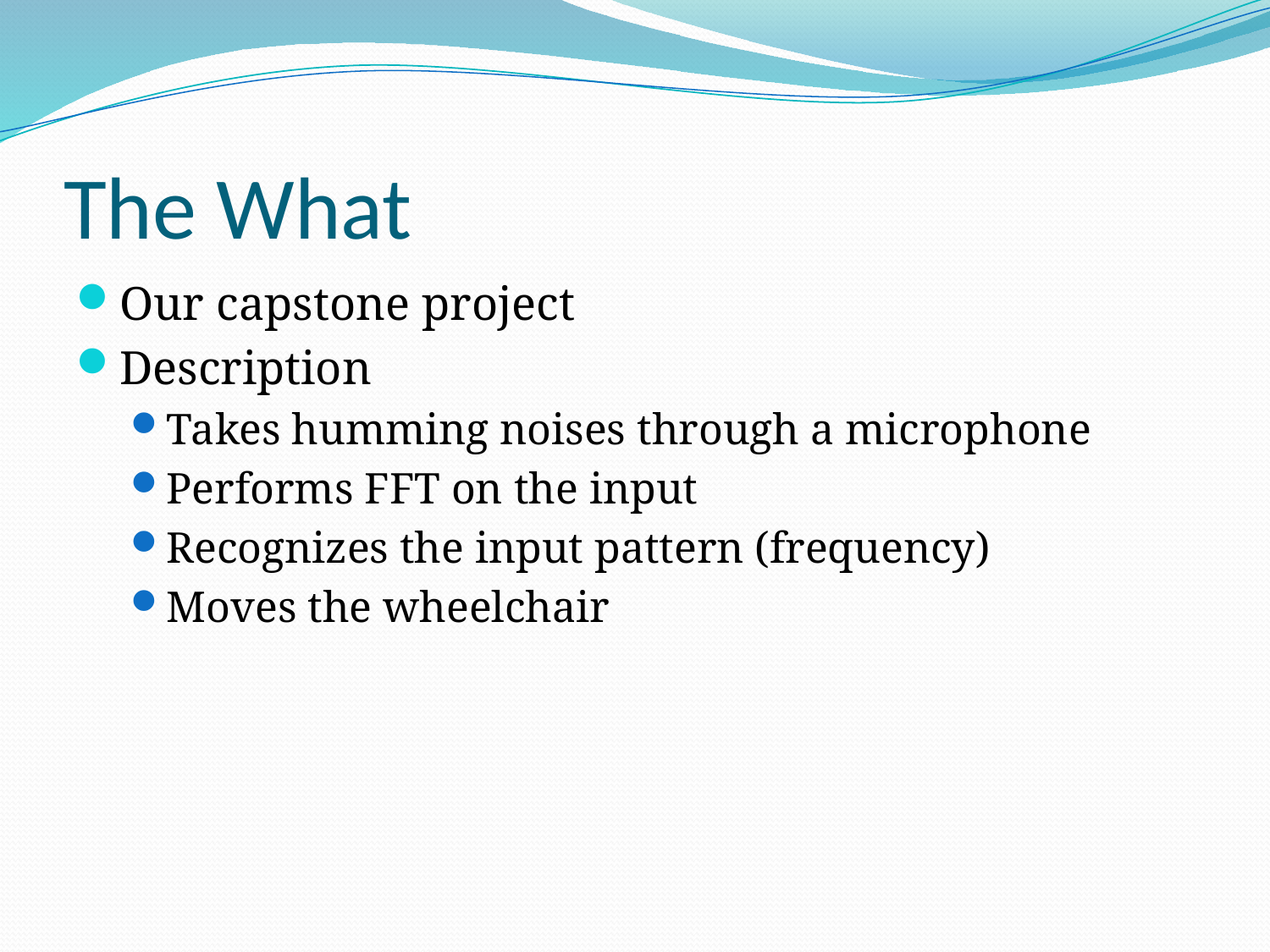

# The What
Our capstone project
Description
Takes humming noises through a microphone
Performs FFT on the input
Recognizes the input pattern (frequency)
Moves the wheelchair